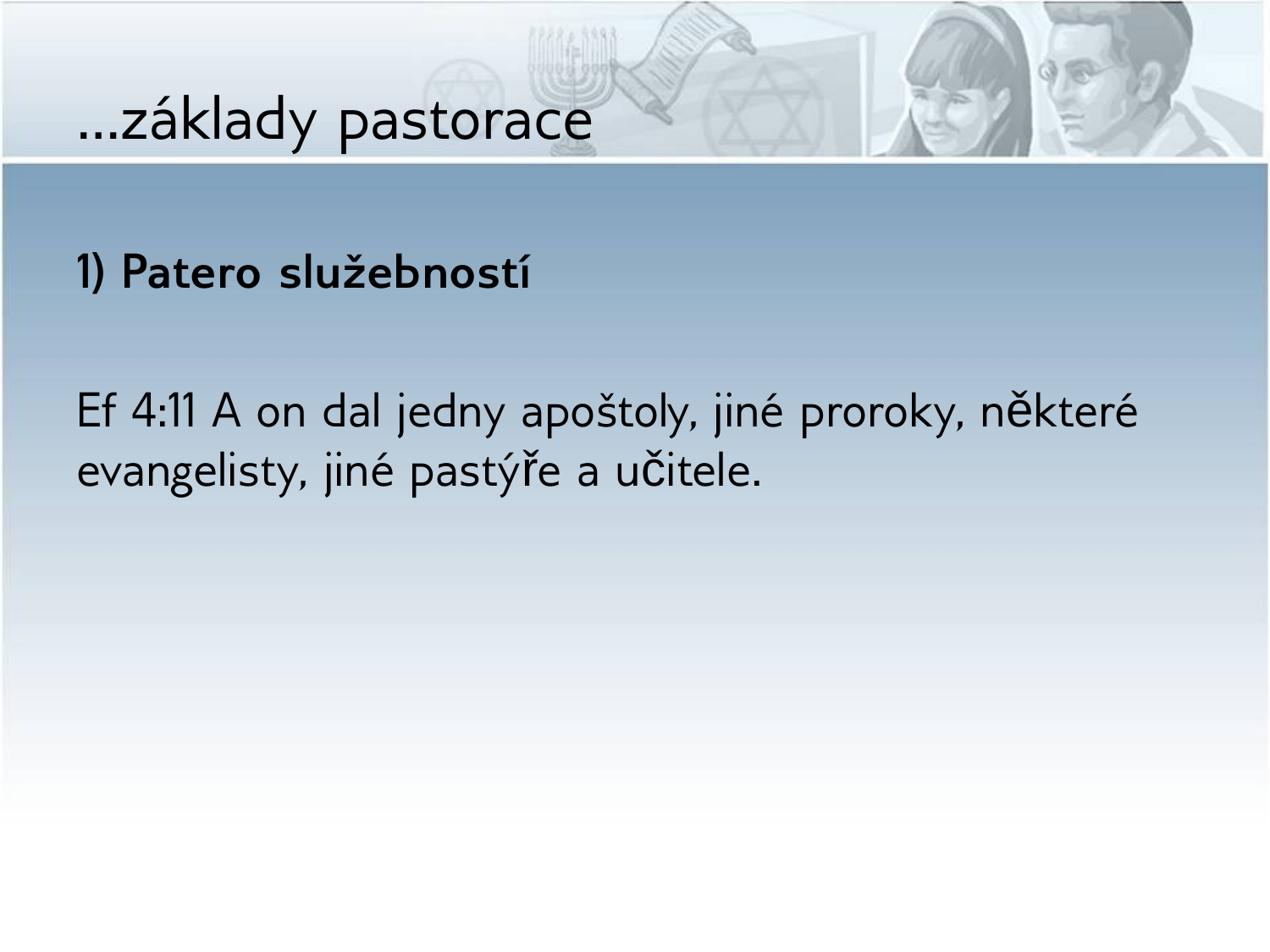

# …základy pastorace
1) Patero služebností

Ef 4:11 A on dal jedny apoštoly, jiné proroky, některé evangelisty, jiné pastýře a učitele.